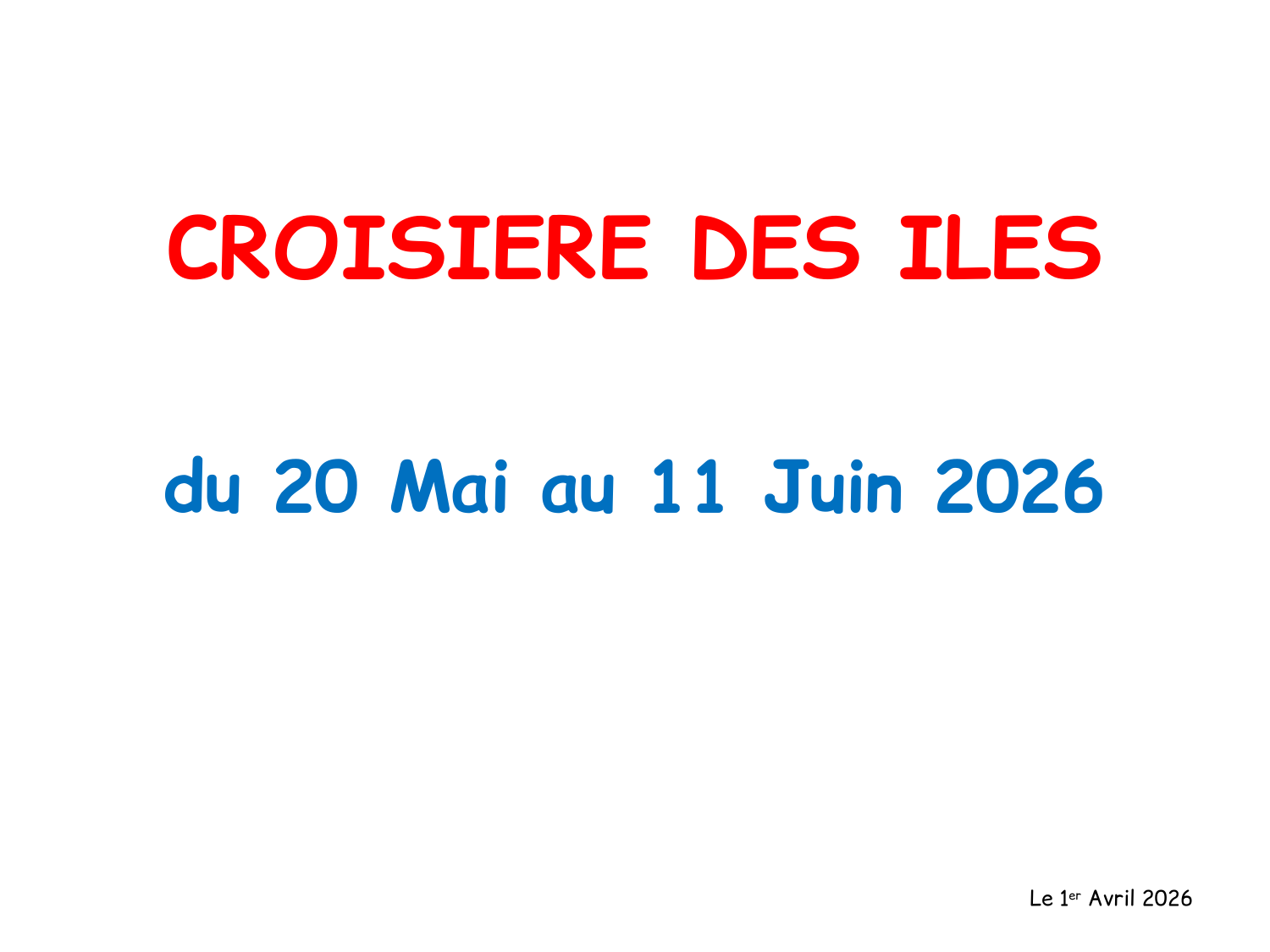

CROISIERE DES ILES
du 20 Mai au 11 Juin 2026

Le 1er Avril 2026